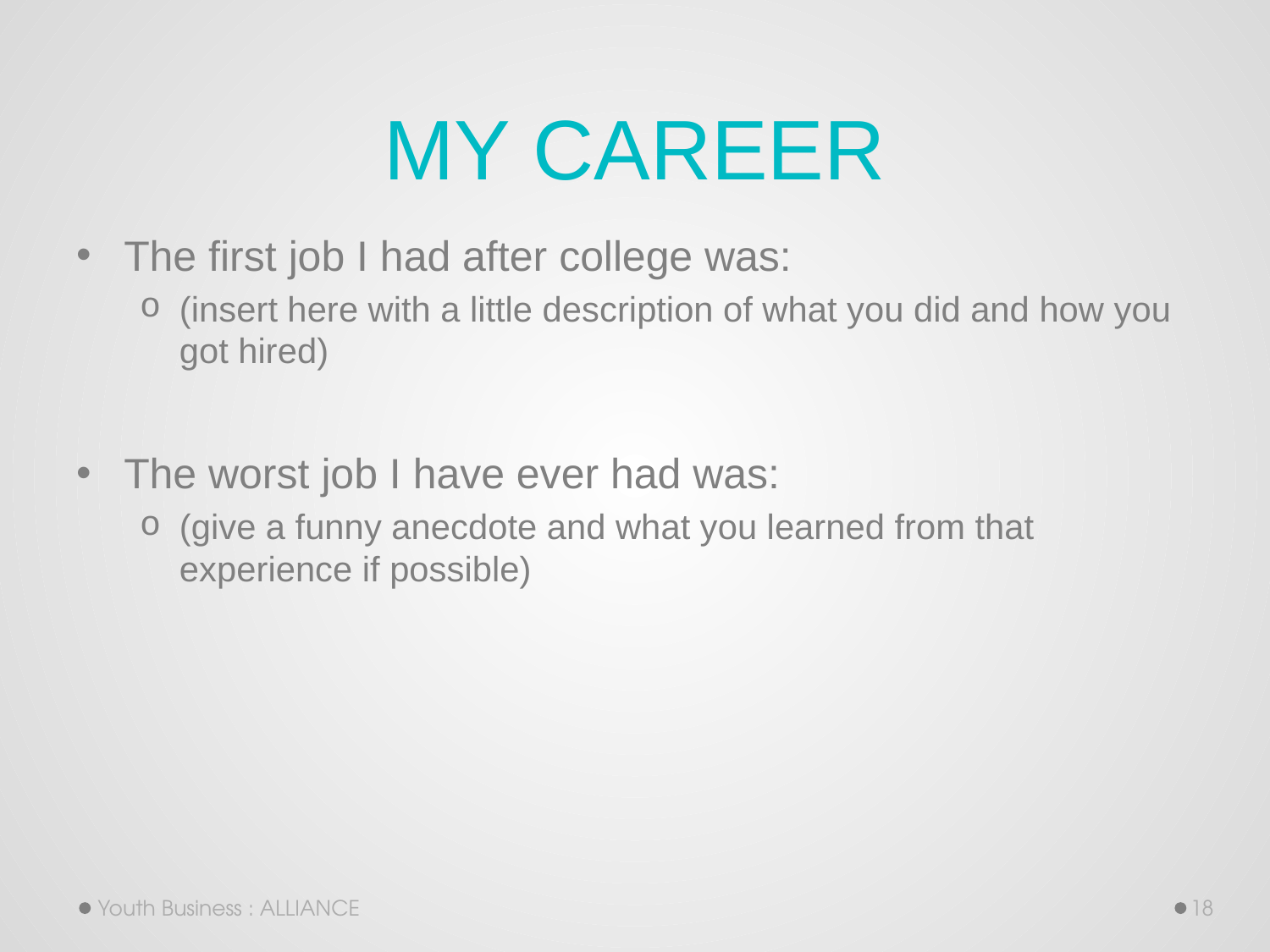

# My Career
The first job I had after college was:
(insert here with a little description of what you did and how you got hired)

The worst job I have ever had was:
(give a funny anecdote and what you learned from that experience if possible)
Youth Business : ALLIANCE
18